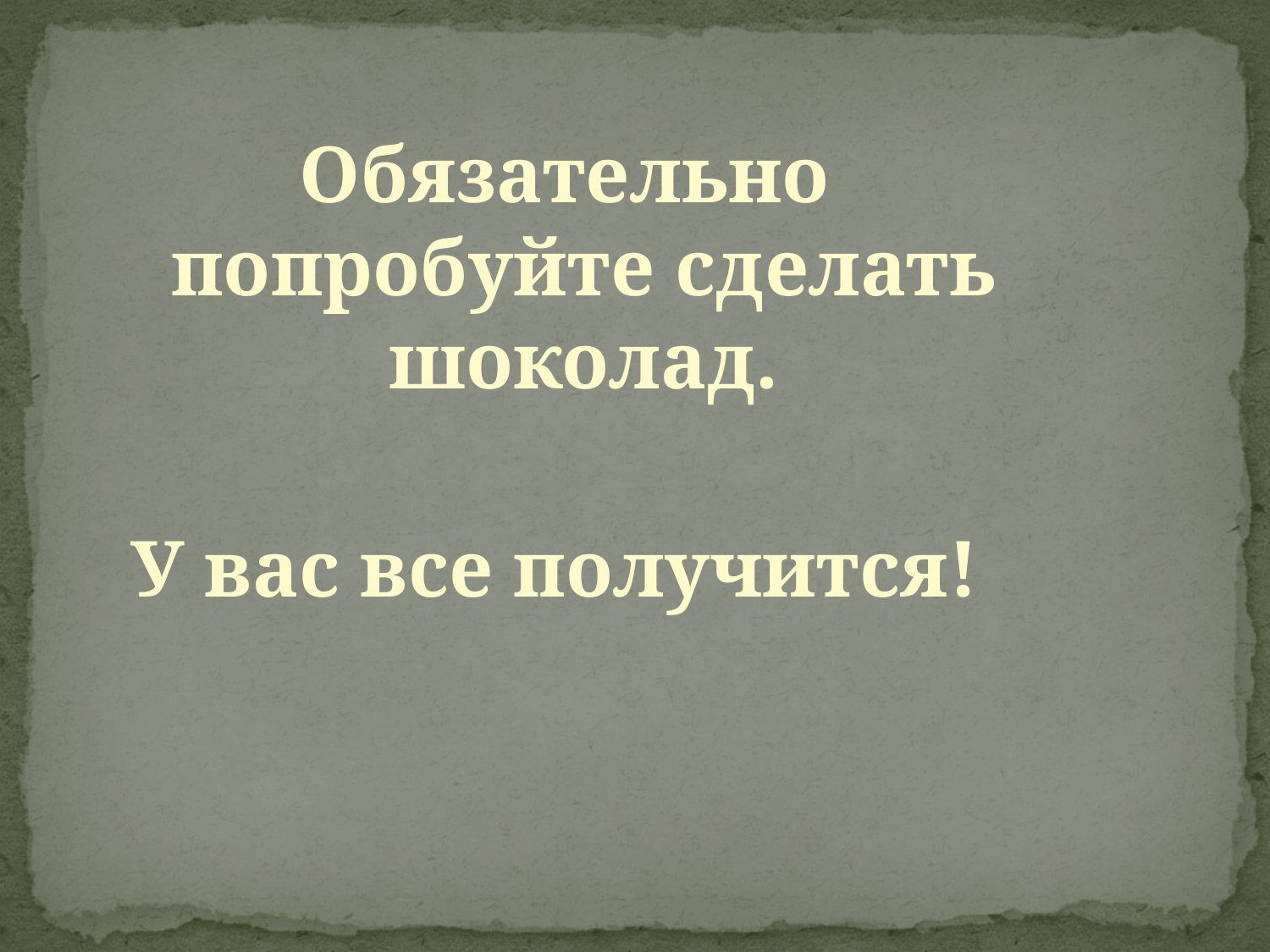

Обязательно попробуйте сделать шоколад.

У вас все получится!